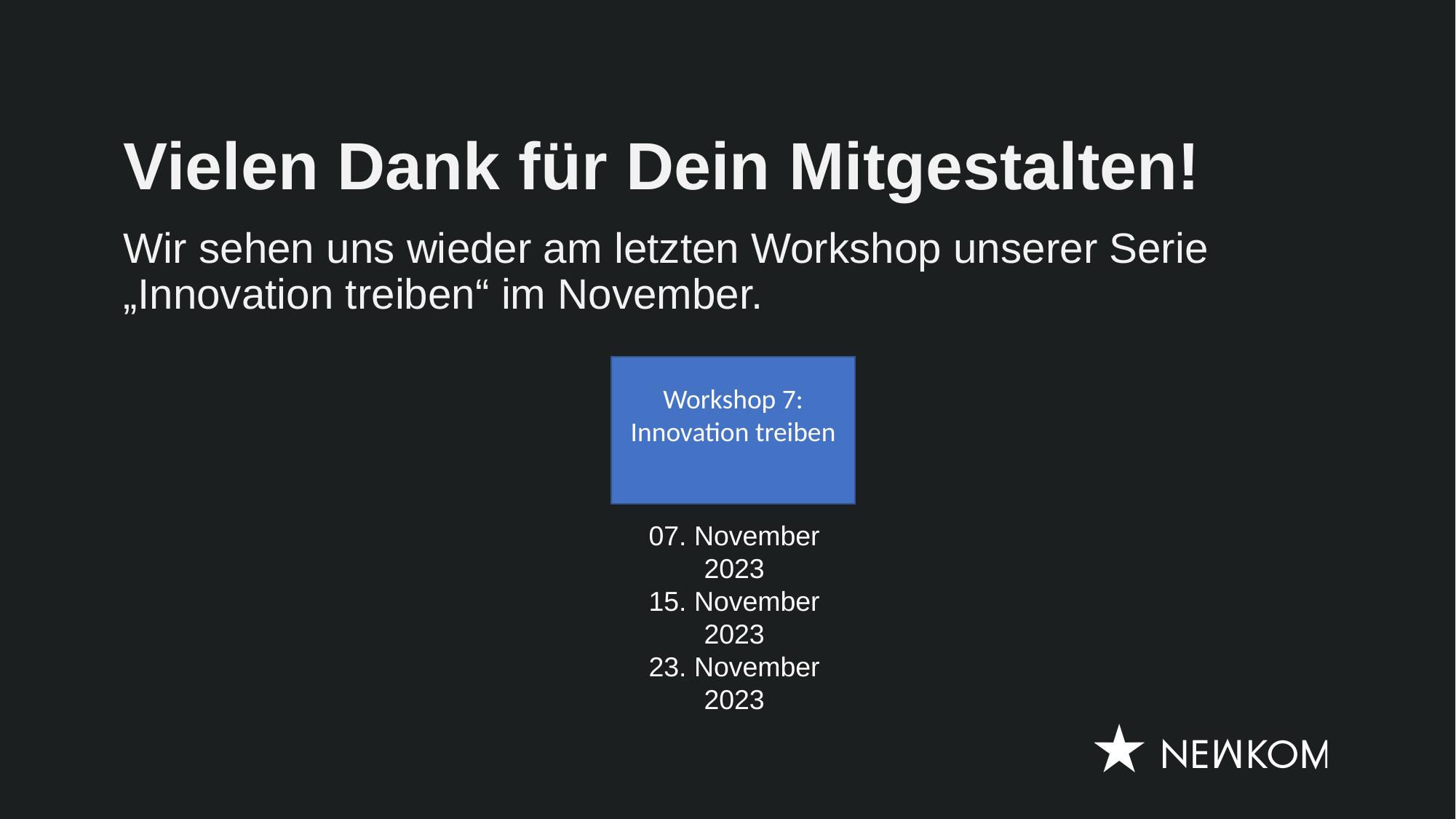

# Vielen Dank für Dein Mitgestalten!
Wir sehen uns wieder am letzten Workshop unserer Serie „Innovation treiben“ im November.
Workshop 7:
Innovation treiben

07. November 2023
15. November 2023
23. November 2023